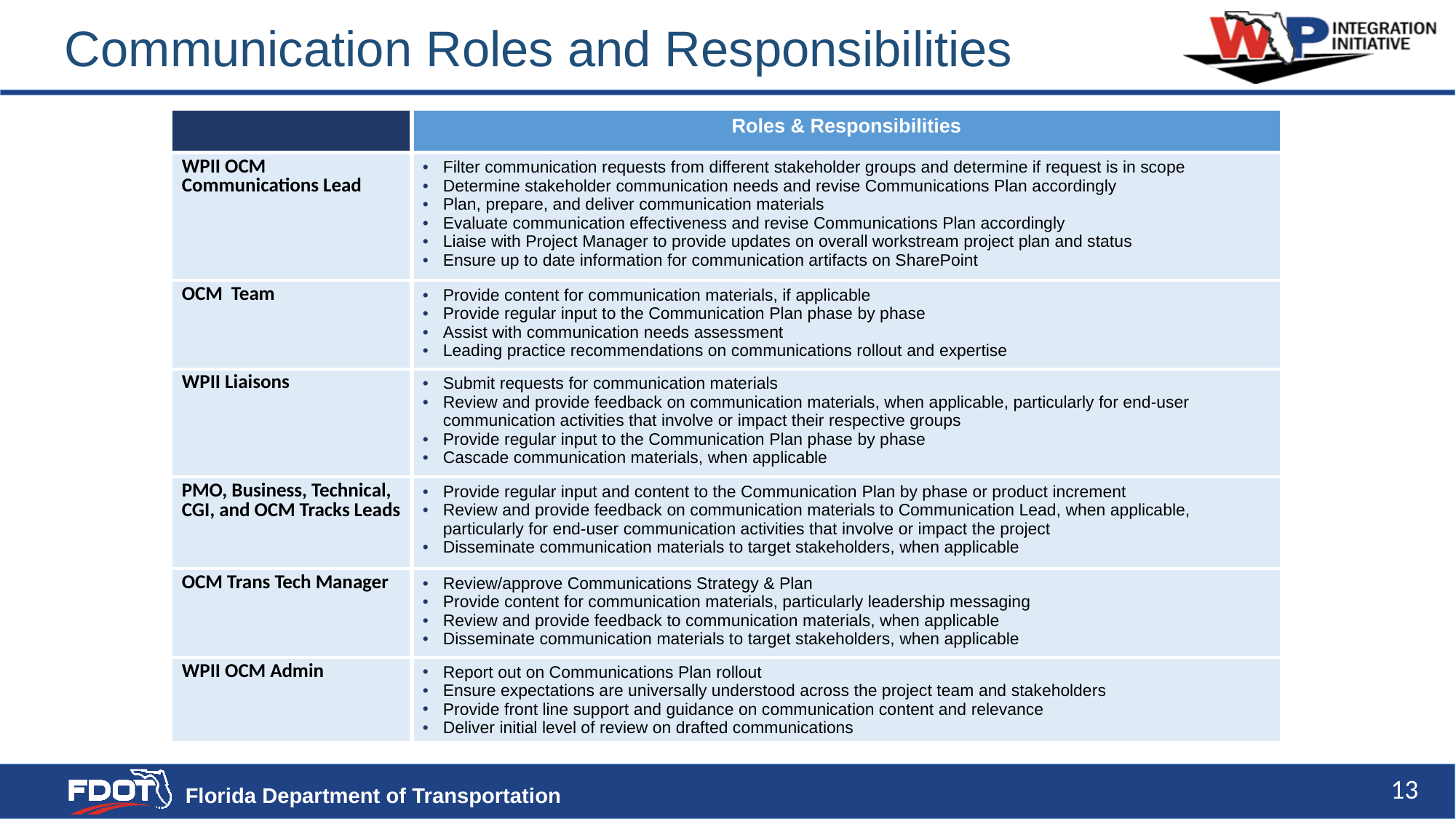

# Communication Roles and Responsibilities
|  | Roles & Responsibilities |
| --- | --- |
| WPII OCM Communications Lead | Filter communication requests from different stakeholder groups and determine if request is in scope Determine stakeholder communication needs and revise Communications Plan accordingly Plan, prepare, and deliver communication materials Evaluate communication effectiveness and revise Communications Plan accordingly Liaise with Project Manager to provide updates on overall workstream project plan and status Ensure up to date information for communication artifacts on SharePoint |
| OCM Team | Provide content for communication materials, if applicable Provide regular input to the Communication Plan phase by phase Assist with communication needs assessment Leading practice recommendations on communications rollout and expertise |
| WPII Liaisons | Submit requests for communication materials Review and provide feedback on communication materials, when applicable, particularly for end-user communication activities that involve or impact their respective groups Provide regular input to the Communication Plan phase by phase Cascade communication materials, when applicable |
| PMO, Business, Technical, CGI, and OCM Tracks Leads | Provide regular input and content to the Communication Plan by phase or product increment Review and provide feedback on communication materials to Communication Lead, when applicable, particularly for end-user communication activities that involve or impact the project Disseminate communication materials to target stakeholders, when applicable |
| OCM Trans Tech Manager | Review/approve Communications Strategy & Plan Provide content for communication materials, particularly leadership messaging Review and provide feedback to communication materials, when applicable Disseminate communication materials to target stakeholders, when applicable |
| WPII OCM Admin | Report out on Communications Plan rollout Ensure expectations are universally understood across the project team and stakeholders Provide front line support and guidance on communication content and relevance Deliver initial level of review on drafted communications |
13